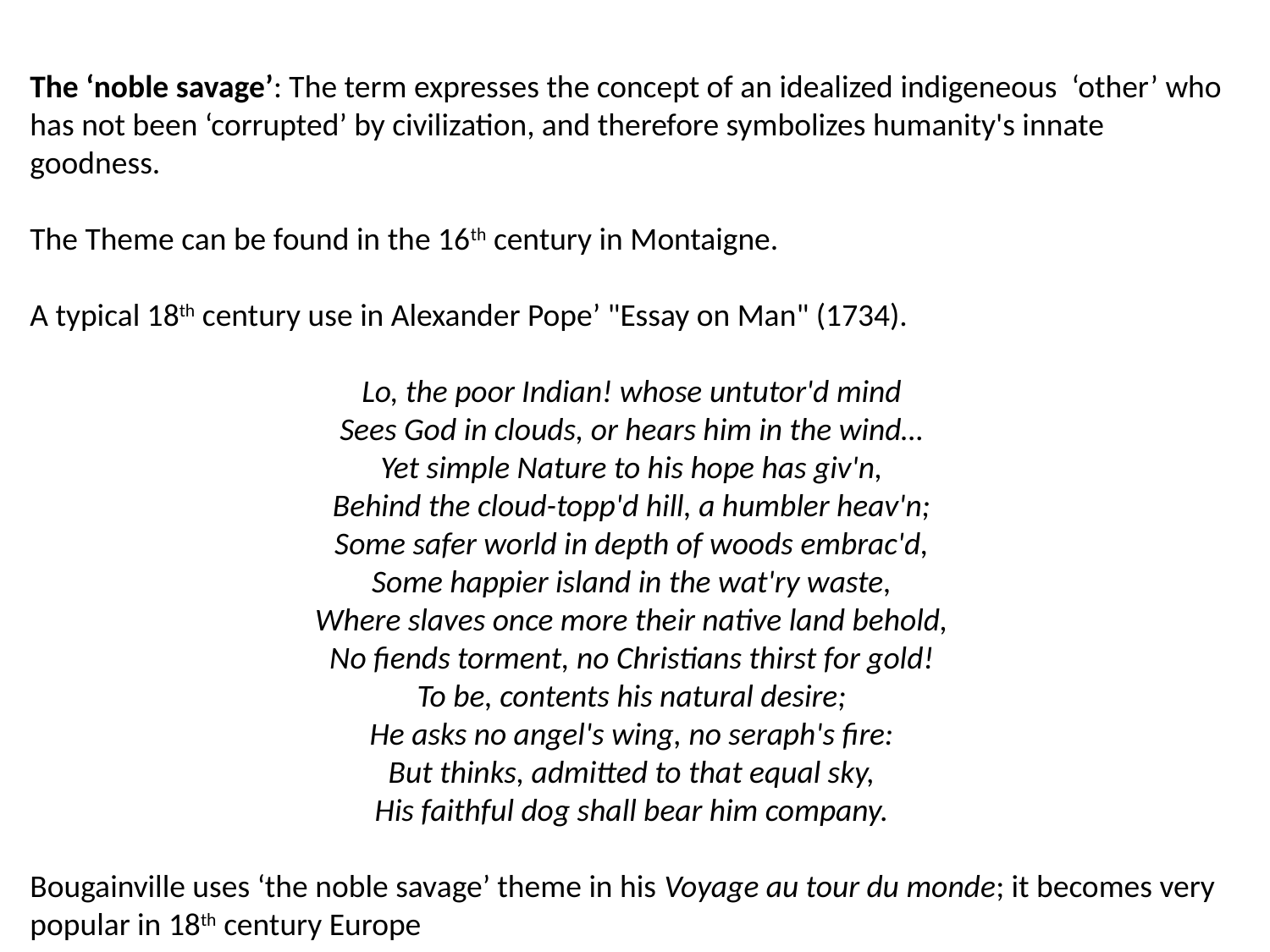

The ‘noble savage’: The term expresses the concept of an idealized indigeneous  ‘other’ who
has not been ‘corrupted’ by civilization, and therefore symbolizes humanity's innate
goodness.

The Theme can be found in the 16th century in Montaigne.

A typical 18th century use in Alexander Pope’ "Essay on Man" (1734).

Lo, the poor Indian! whose untutor'd mind
Sees God in clouds, or hears him in the wind…
Yet simple Nature to his hope has giv'n,
Behind the cloud-topp'd hill, a humbler heav'n;
Some safer world in depth of woods embrac'd,
Some happier island in the wat'ry waste,
Where slaves once more their native land behold,
No fiends torment, no Christians thirst for gold!
To be, contents his natural desire;
He asks no angel's wing, no seraph's fire:
But thinks, admitted to that equal sky,
His faithful dog shall bear him company.

Bougainville uses ‘the noble savage’ theme in his Voyage au tour du monde; it becomes very popular in 18th century Europe